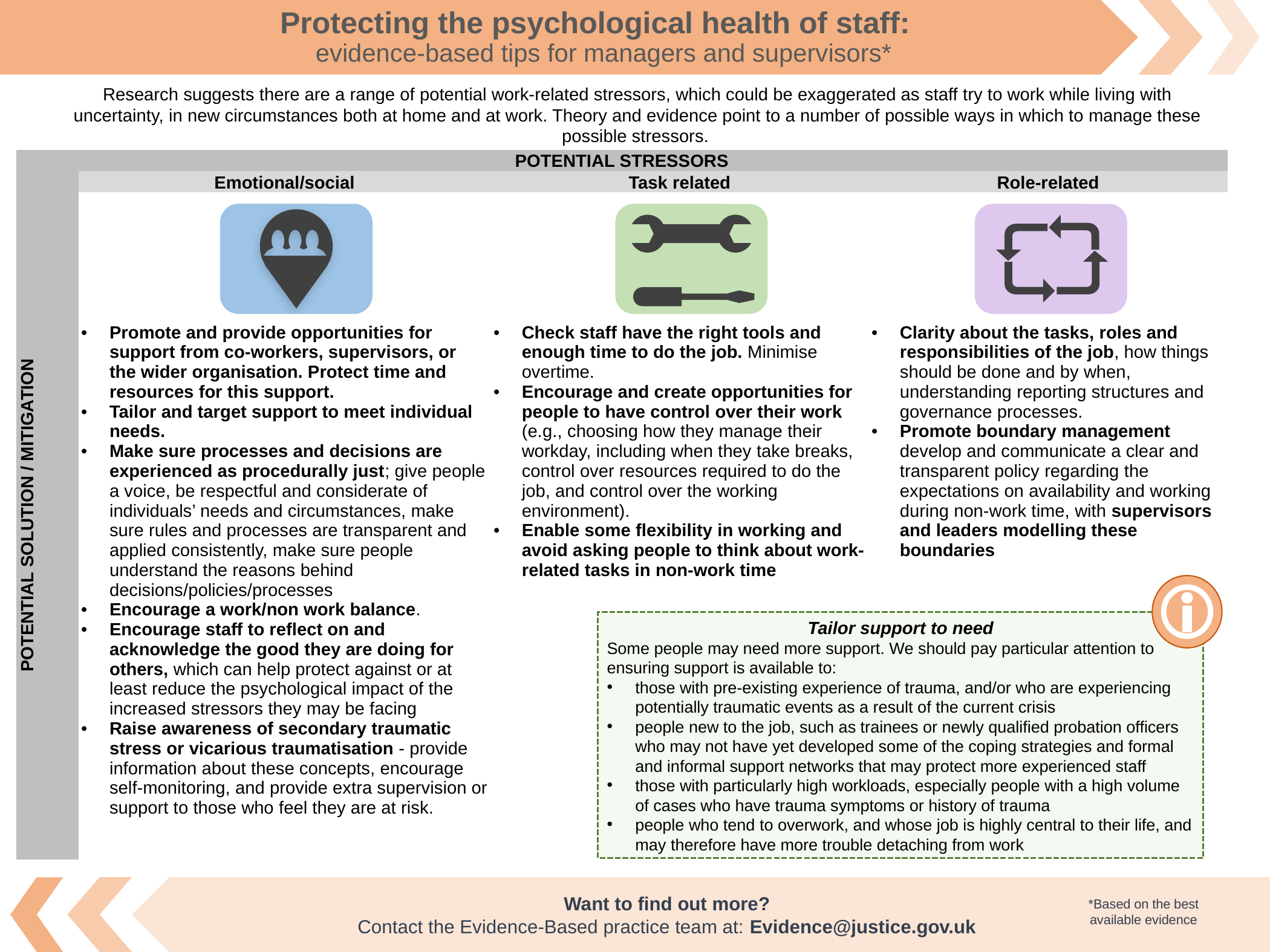

# Protecting the psychological health of staff: evidence-based tips for managers and supervisors*
Research suggests there are a range of potential work-related stressors, which could be exaggerated as staff try to work while living with uncertainty, in new circumstances both at home and at work. Theory and evidence point to a number of possible ways in which to manage these possible stressors.
| POTENTIAL STRESSORS |  |  |  |
| --- | --- | --- | --- |
| POTENTIAL SOLUTION / MITIGATION | Emotional/social | Task related | Role-related |
|  |  |  |  |
|  | Promote and provide opportunities for support from co-workers, supervisors, or the wider organisation. Protect time and resources for this support. Tailor and target support to meet individual needs. Make sure processes and decisions are experienced as procedurally just; give people a voice, be respectful and considerate of individuals’ needs and circumstances, make sure rules and processes are transparent and applied consistently, make sure people understand the reasons behind decisions/policies/processes Encourage a work/non work balance. Encourage staff to reflect on and acknowledge the good they are doing for others, which can help protect against or at least reduce the psychological impact of the increased stressors they may be facing Raise awareness of secondary traumatic stress or vicarious traumatisation - provide information about these concepts, encourage self-monitoring, and provide extra supervision or support to those who feel they are at risk. | Check staff have the right tools and enough time to do the job. Minimise overtime. Encourage and create opportunities for people to have control over their work (e.g., choosing how they manage their workday, including when they take breaks, control over resources required to do the job, and control over the working environment). Enable some flexibility in working and avoid asking people to think about work-related tasks in non-work time | Clarity about the tasks, roles and responsibilities of the job, how things should be done and by when, understanding reporting structures and governance processes. Promote boundary management develop and communicate a clear and transparent policy regarding the expectations on availability and working during non-work time, with supervisors and leaders modelling these boundaries |

Tailor support to need
Some people may need more support. We should pay particular attention to ensuring support is available to:
those with pre-existing experience of trauma, and/or who are experiencing potentially traumatic events as a result of the current crisis
people new to the job, such as trainees or newly qualified probation officers who may not have yet developed some of the coping strategies and formal and informal support networks that may protect more experienced staff
those with particularly high workloads, especially people with a high volume of cases who have trauma symptoms or history of trauma
people who tend to overwork, and whose job is highly central to their life, and may therefore have more trouble detaching from work

Want to find out more?
Contact the Evidence-Based practice team at: Evidence@justice.gov.uk

*Based on the best available evidence